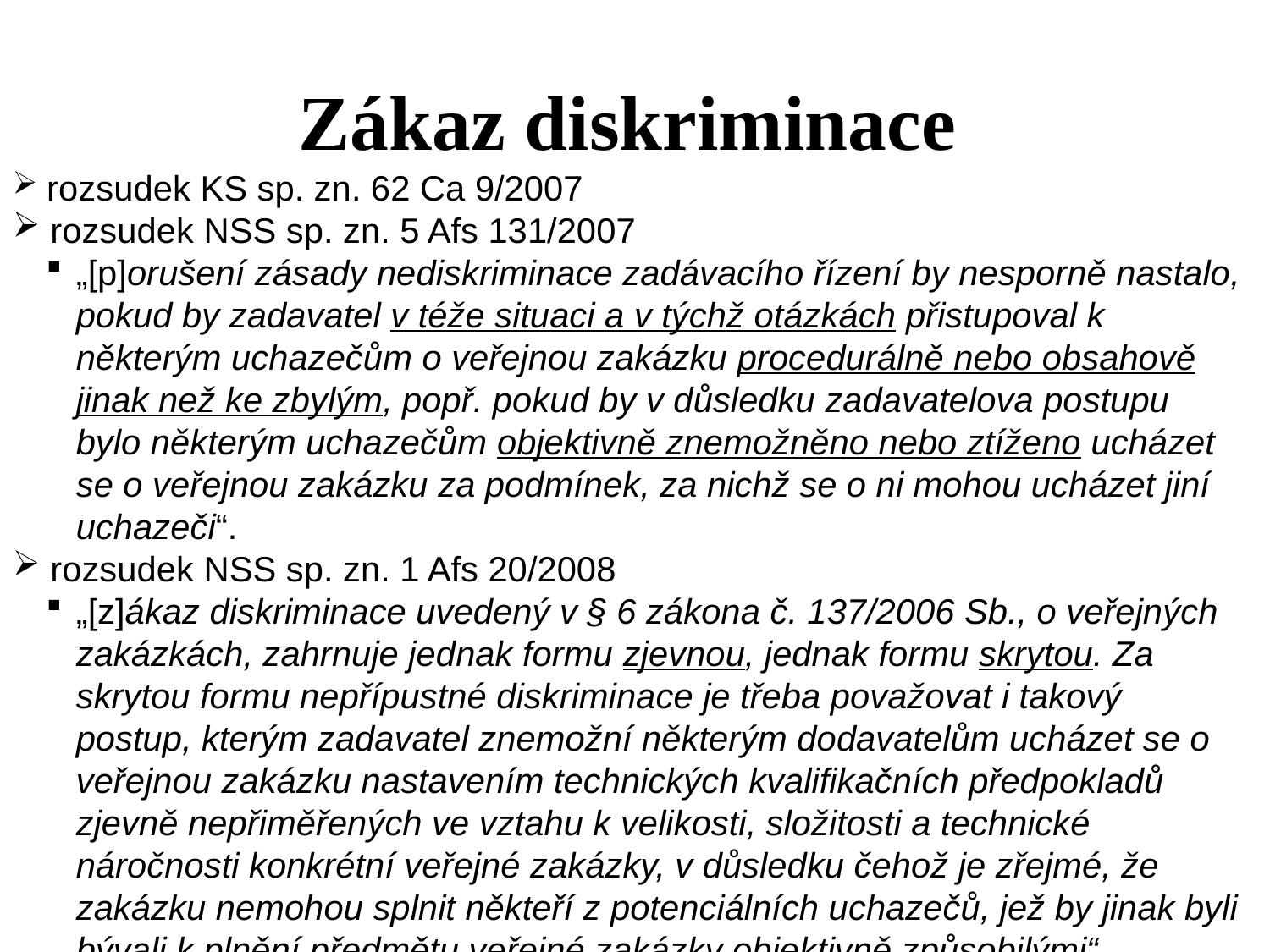

Zákaz diskriminace
 rozsudek KS sp. zn. 62 Ca 9/2007
 rozsudek NSS sp. zn. 5 Afs 131/2007
„[p]orušení zásady nediskriminace zadávacího řízení by nesporně nastalo, pokud by zadavatel v téže situaci a v týchž otázkách přistupoval k některým uchazečům o veřejnou zakázku procedurálně nebo obsahově jinak než ke zbylým, popř. pokud by v důsledku zadavatelova postupu bylo některým uchazečům objektivně znemožněno nebo ztíženo ucházet se o veřejnou zakázku za podmínek, za nichž se o ni mohou ucházet jiní uchazeči“.
 rozsudek NSS sp. zn. 1 Afs 20/2008
„[z]ákaz diskriminace uvedený v § 6 zákona č. 137/2006 Sb., o veřejných zakázkách, zahrnuje jednak formu zjevnou, jednak formu skrytou. Za skrytou formu nepřípustné diskriminace je třeba považovat i takový postup, kterým zadavatel znemožní některým dodavatelům ucházet se o veřejnou zakázku nastavením technických kvalifikačních předpokladů zjevně nepřiměřených ve vztahu k velikosti, složitosti a technické náročnosti konkrétní veřejné zakázky, v důsledku čehož je zřejmé, že zakázku nemohou splnit někteří z potenciálních uchazečů, jež by jinak byli bývali k plnění předmětu veřejné zakázky objektivně způsobilými“.